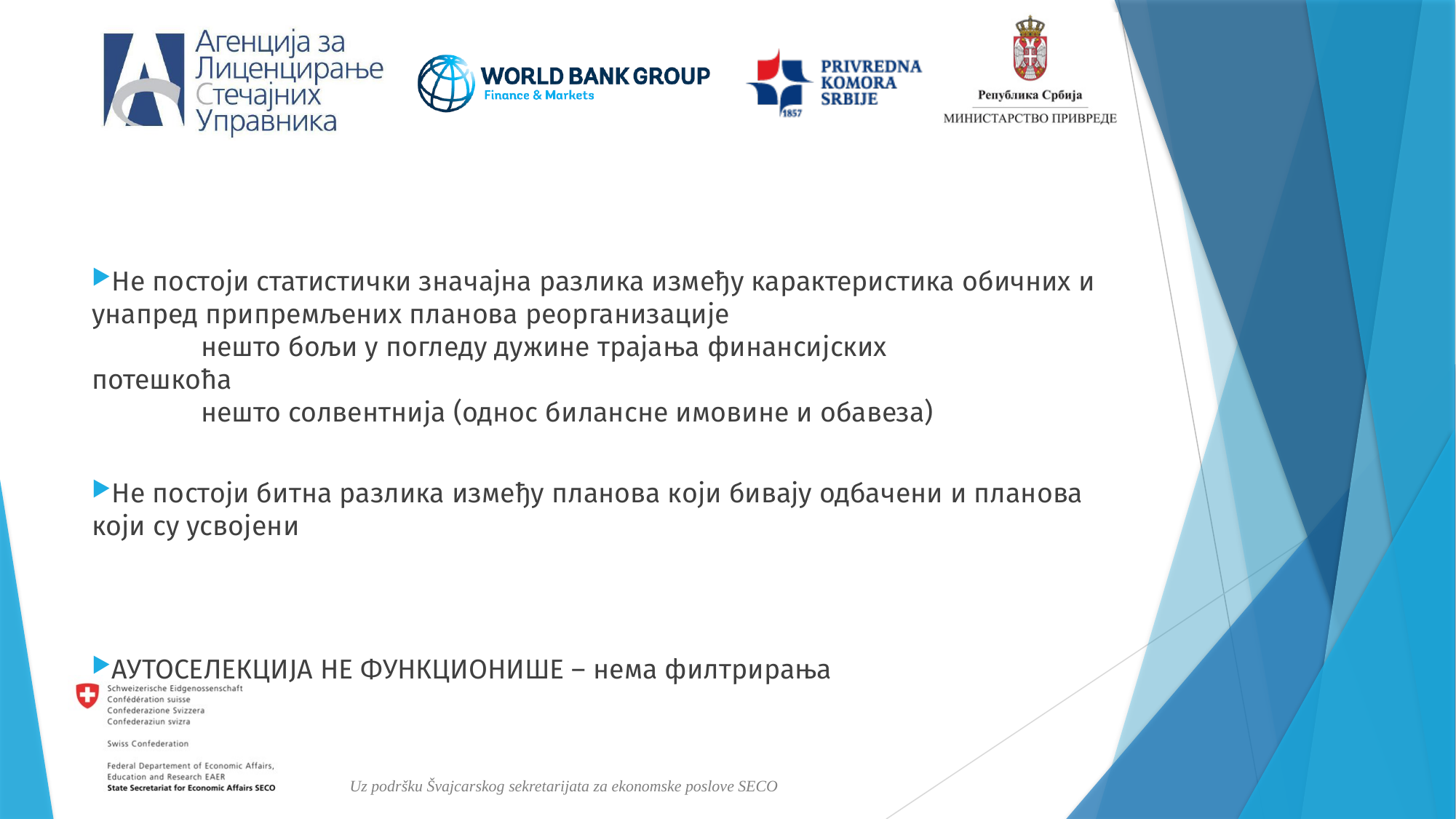

Не постоји статистички значајна разлика између карактеристика обичних и унапред припремљених планова реорганизације
	нешто бољи у погледу дужине трајања финансијских 	потешкоћа
	нешто солвентнија (однос билансне имовине и обавеза)
Не постоји битна разлика између планова који бивају одбачени и планова који су усвојени

АУТОСЕЛЕКЦИЈА НЕ ФУНКЦИОНИШЕ – нема филтрирања